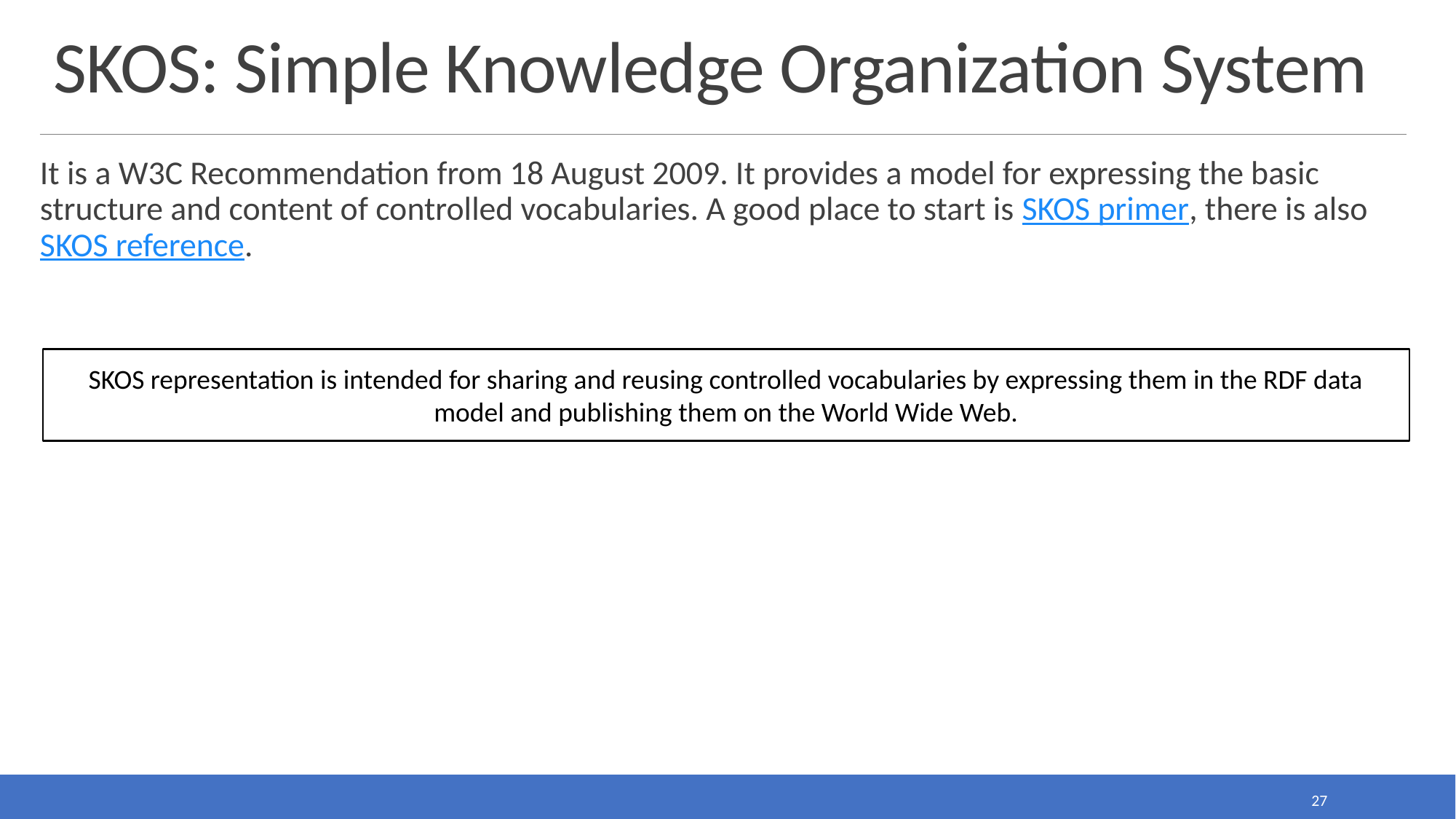

# SKOS: Simple Knowledge Organization System
It is a W3C Recommendation from 18 August 2009. It provides a model for expressing the basic structure and content of controlled vocabularies. A good place to start is SKOS primer, there is also SKOS reference.

SKOS representation is intended for sharing and reusing controlled vocabularies by expressing them in the RDF data model and publishing them on the World Wide Web.
27